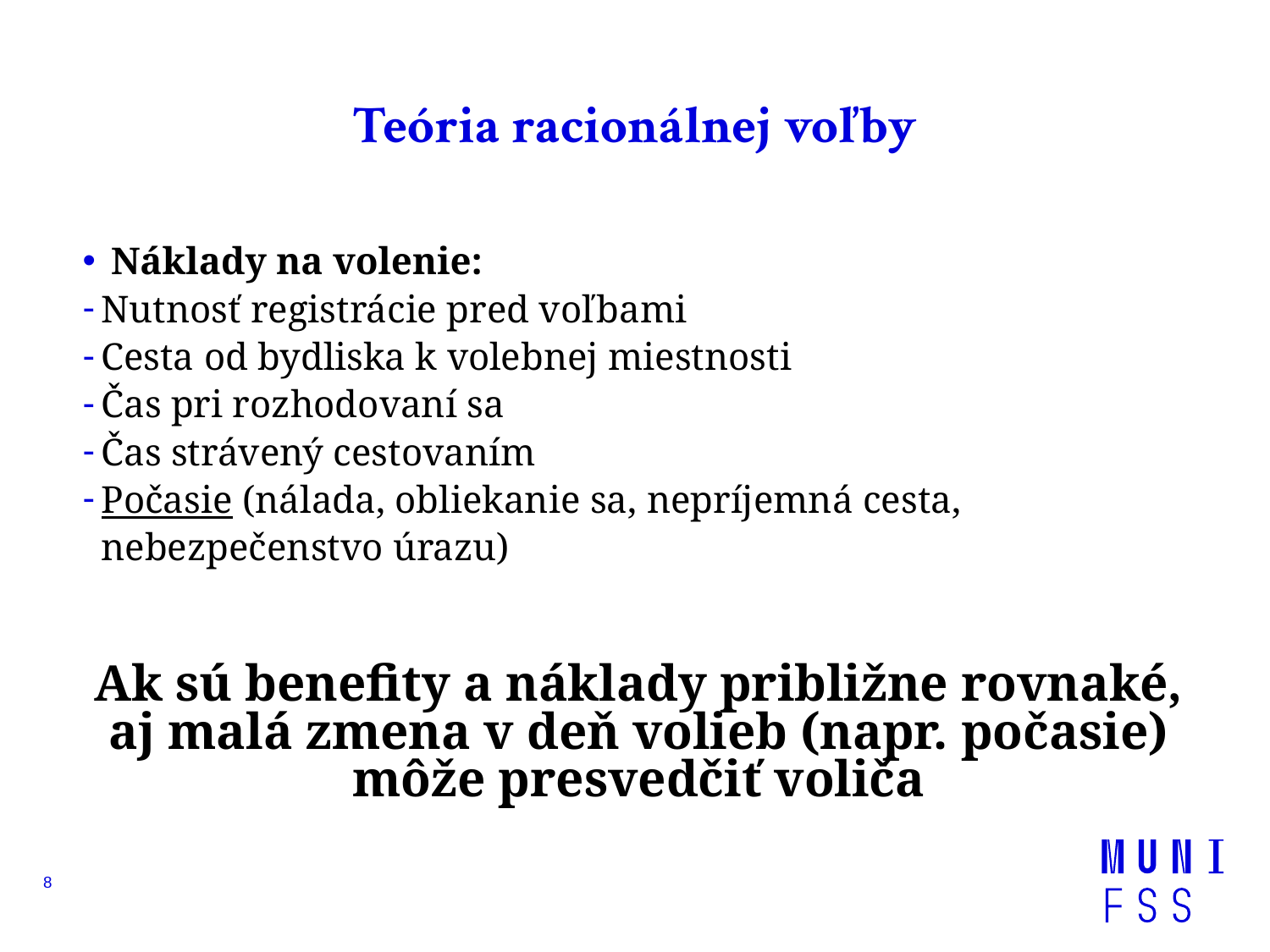

# Teória racionálnej voľby
 Náklady na volenie:
Nutnosť registrácie pred voľbami
Cesta od bydliska k volebnej miestnosti
Čas pri rozhodovaní sa
Čas strávený cestovaním
Počasie (nálada, obliekanie sa, nepríjemná cesta, nebezpečenstvo úrazu)

Ak sú benefity a náklady približne rovnaké, aj malá zmena v deň volieb (napr. počasie) môže presvedčiť voliča

8